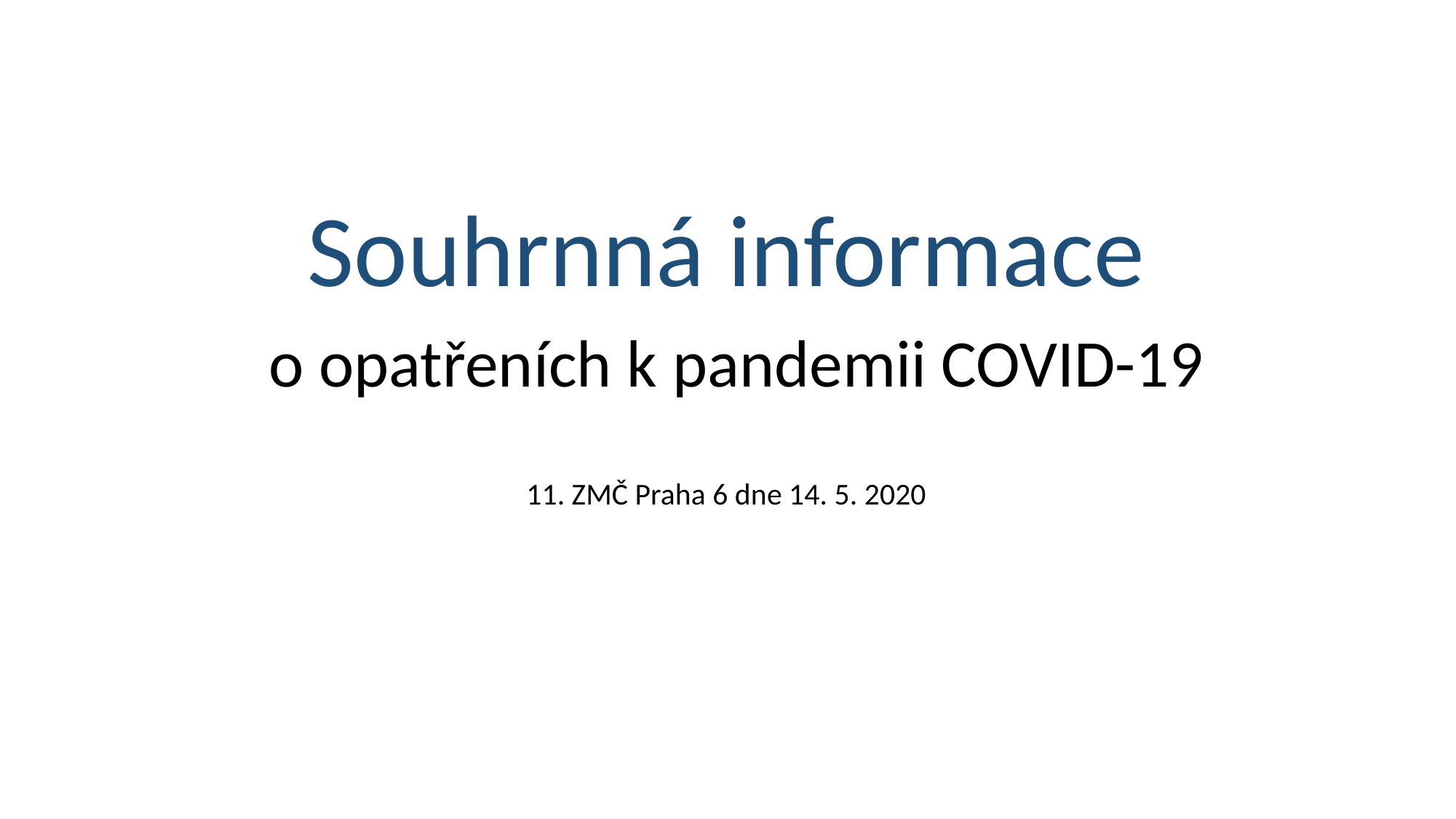

# Souhrnná informace o opatřeních k pandemii COVID-19 11. ZMČ Praha 6 dne 14. 5. 2020